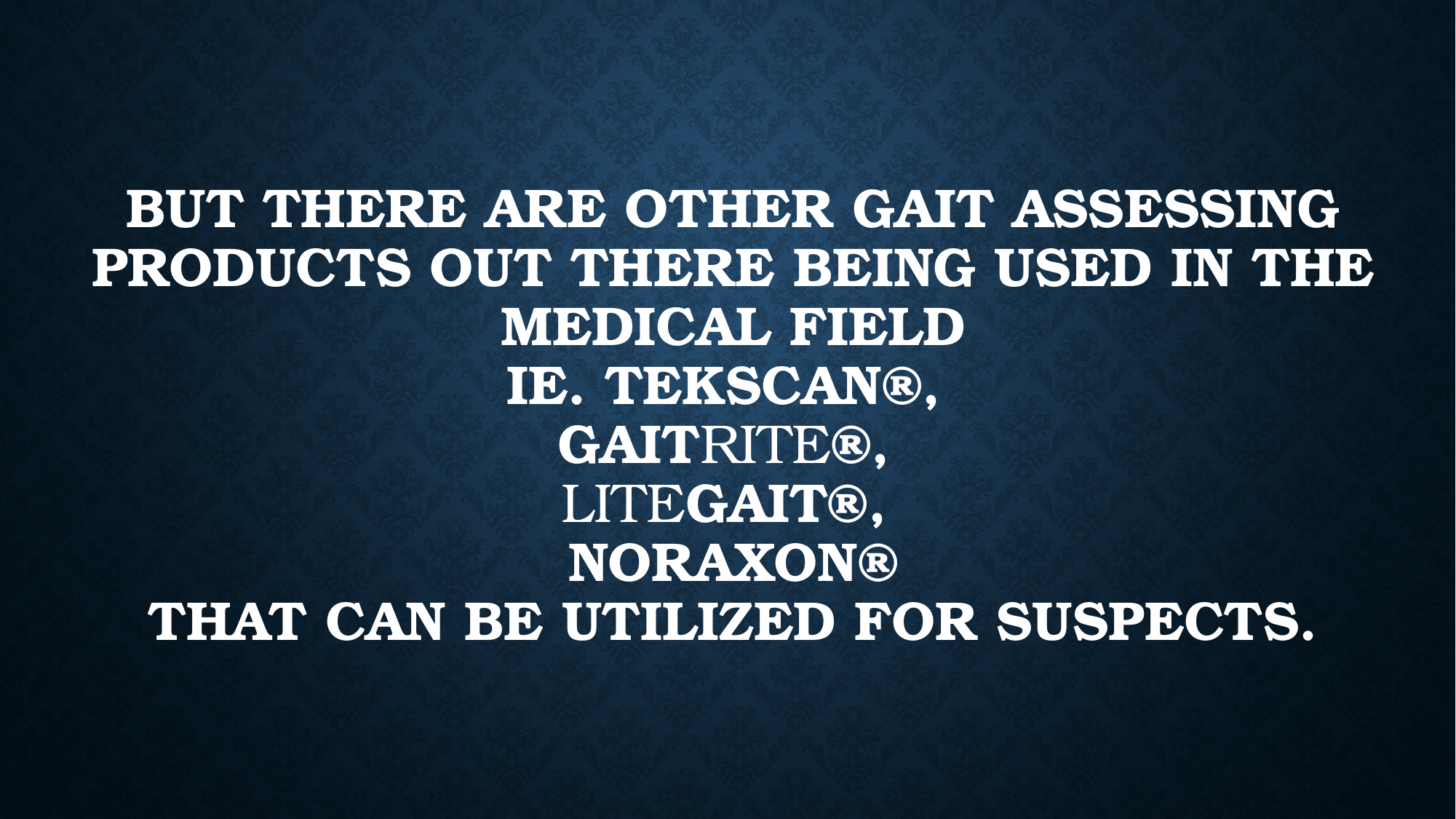

# BUT THERE ARE OTHER GAIT ASSESSING PRODUCTS OUT THERE BEING USED IN THE MEDICAL FIELD IE. TEKSCAN®, GAITRITE®, LITEGAIT®, NORAXON® THAT CAN BE UTILIZED FOR SUSPECTS.